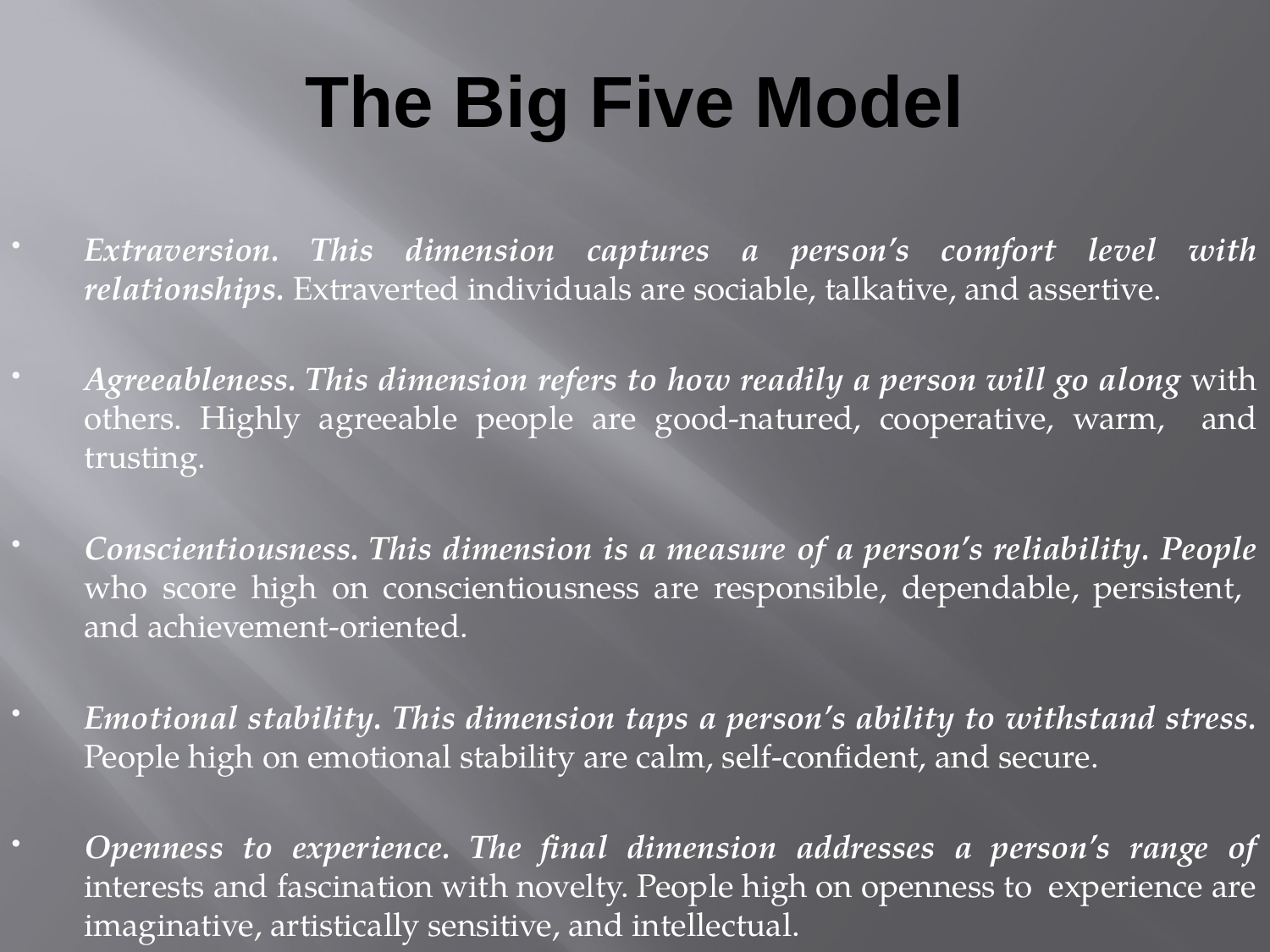

# The Big Five Model
Extraversion. This dimension captures a person’s comfort level with relationships. Extraverted individuals are sociable, talkative, and assertive.

Agreeableness. This dimension refers to how readily a person will go along with others. Highly agreeable people are good-natured, cooperative, warm,  and trusting.

Conscientiousness. This dimension is a measure of a person’s reliability. People who score high on conscientiousness are responsible, dependable, persistent,  and achievement-oriented.

Emotional stability. This dimension taps a person’s ability to withstand stress. People high on emotional stability are calm, self-confident, and secure.

Openness to experience. The final dimension addresses a person’s range of interests and fascination with novelty. People high on openness to  experience are imaginative, artistically sensitive, and intellectual.